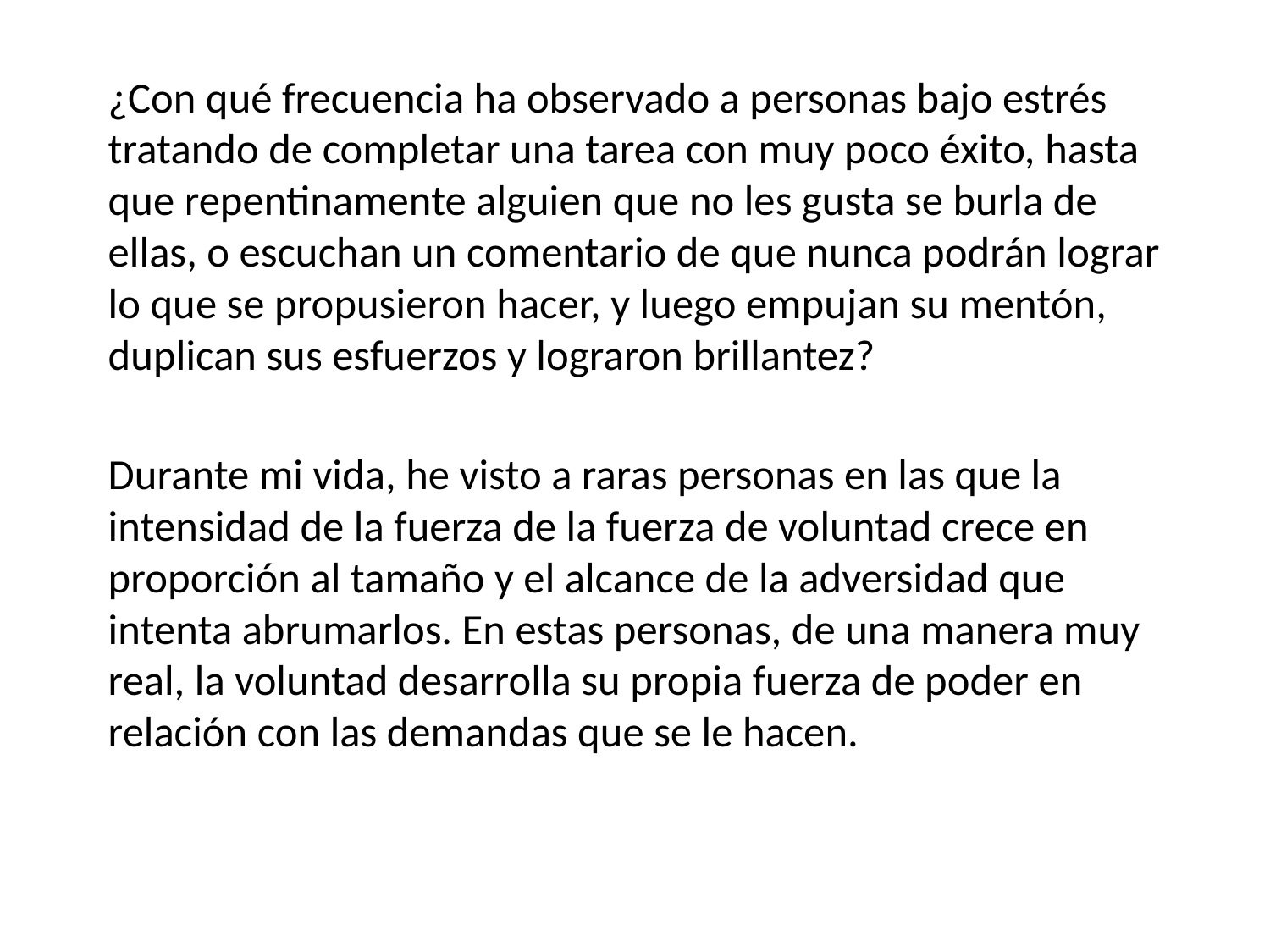

¿Con qué frecuencia ha observado a personas bajo estrés tratando de completar una tarea con muy poco éxito, hasta que repentinamente alguien que no les gusta se burla de ellas, o escuchan un comentario de que nunca podrán lograr lo que se propusieron hacer, y luego empujan su mentón, duplican sus esfuerzos y lograron brillantez?

	Durante mi vida, he visto a raras personas en las que la intensidad de la fuerza de la fuerza de voluntad crece en proporción al tamaño y el alcance de la adversidad que intenta abrumarlos. En estas personas, de una manera muy real, la voluntad desarrolla su propia fuerza de poder en relación con las demandas que se le hacen.